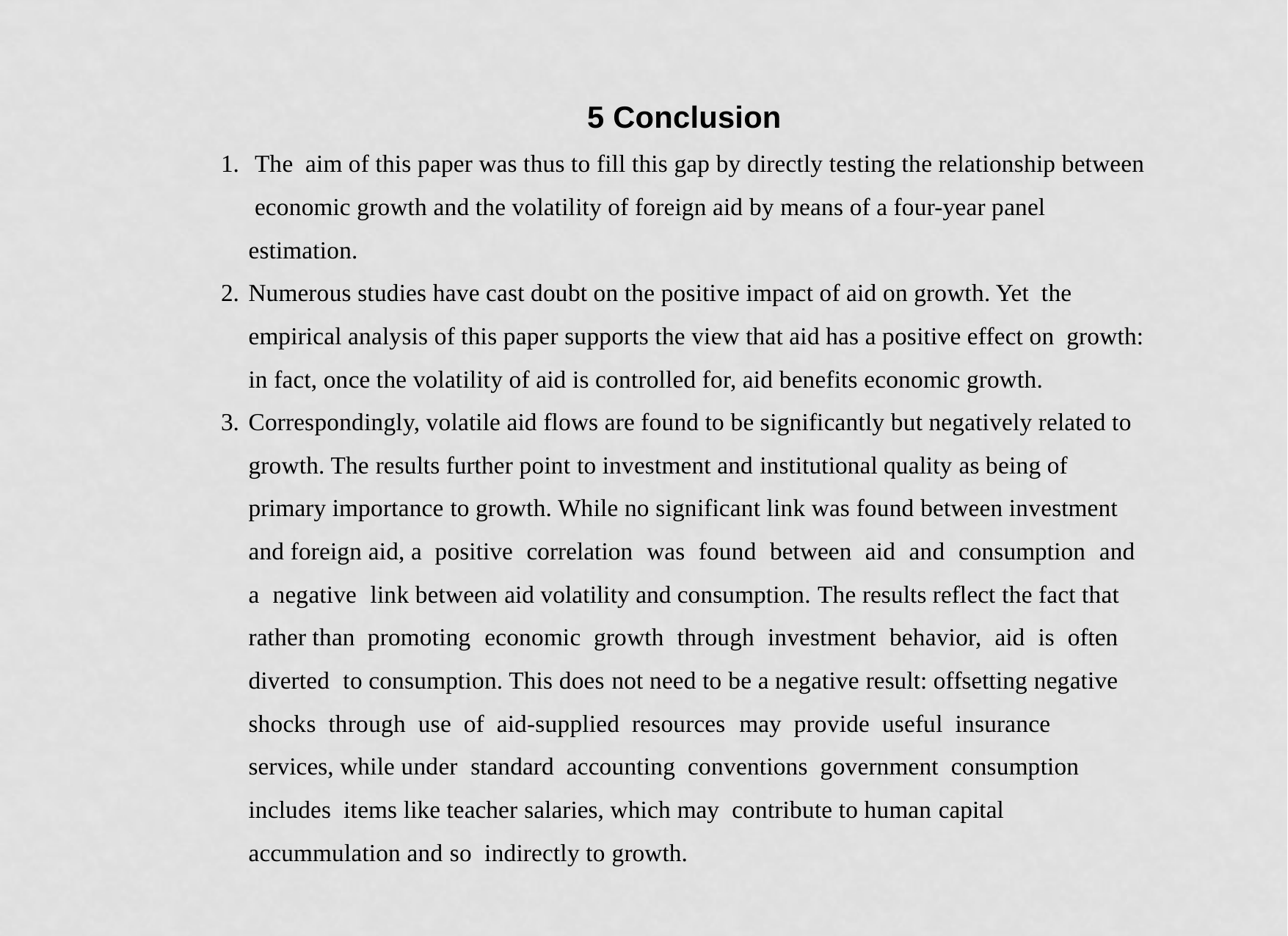

5 Conclusion
 The  aim of this paper was thus to fill this gap by directly testing the relationship between  economic growth and the volatility of foreign aid by means of a four-year panel  estimation.
Numerous studies have cast doubt on the positive impact of aid on growth. Yet  the empirical analysis of this paper supports the view that aid has a positive effect on  growth: in fact, once the volatility of aid is controlled for, aid benefits economic growth.
Correspondingly, volatile aid flows are found to be significantly but negatively related to growth. The results further point to investment and institutional quality as being of  primary importance to growth. While no significant link was found between investment and foreign aid, a  positive  correlation  was  found  between  aid  and  consumption  and  a  negative  link between aid volatility and consumption. The results reflect the fact that rather than  promoting  economic  growth  through  investment  behavior,  aid  is  often  diverted  to consumption. This does not need to be a negative result: offsetting negative shocks  through  use  of  aid-supplied  resources  may  provide  useful  insurance  services, while under  standard  accounting  conventions  government  consumption  includes  items like teacher salaries, which may  contribute to human capital accummulation and so  indirectly to growth.

.